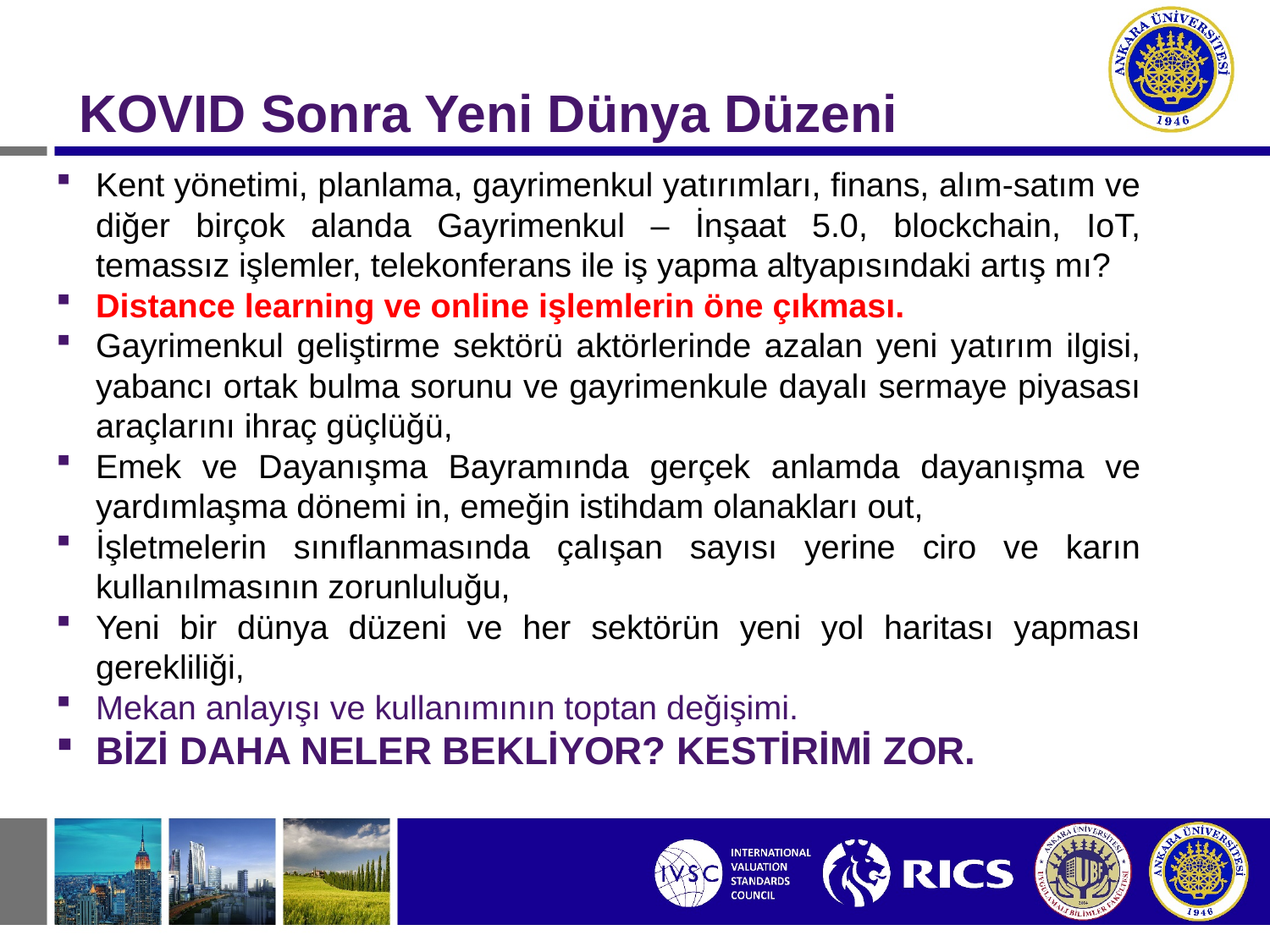

#
KOVID Sonra Yeni Dünya Düzeni
Kent yönetimi, planlama, gayrimenkul yatırımları, finans, alım-satım ve diğer birçok alanda Gayrimenkul – İnşaat 5.0, blockchain, IoT, temassız işlemler, telekonferans ile iş yapma altyapısındaki artış mı?
Distance learning ve online işlemlerin öne çıkması.
Gayrimenkul geliştirme sektörü aktörlerinde azalan yeni yatırım ilgisi, yabancı ortak bulma sorunu ve gayrimenkule dayalı sermaye piyasası araçlarını ihraç güçlüğü,
Emek ve Dayanışma Bayramında gerçek anlamda dayanışma ve yardımlaşma dönemi in, emeğin istihdam olanakları out,
İşletmelerin sınıflanmasında çalışan sayısı yerine ciro ve karın kullanılmasının zorunluluğu,
Yeni bir dünya düzeni ve her sektörün yeni yol haritası yapması gerekliliği,
Mekan anlayışı ve kullanımının toptan değişimi.
BİZİ DAHA NELER BEKLİYOR? KESTİRİMİ ZOR.